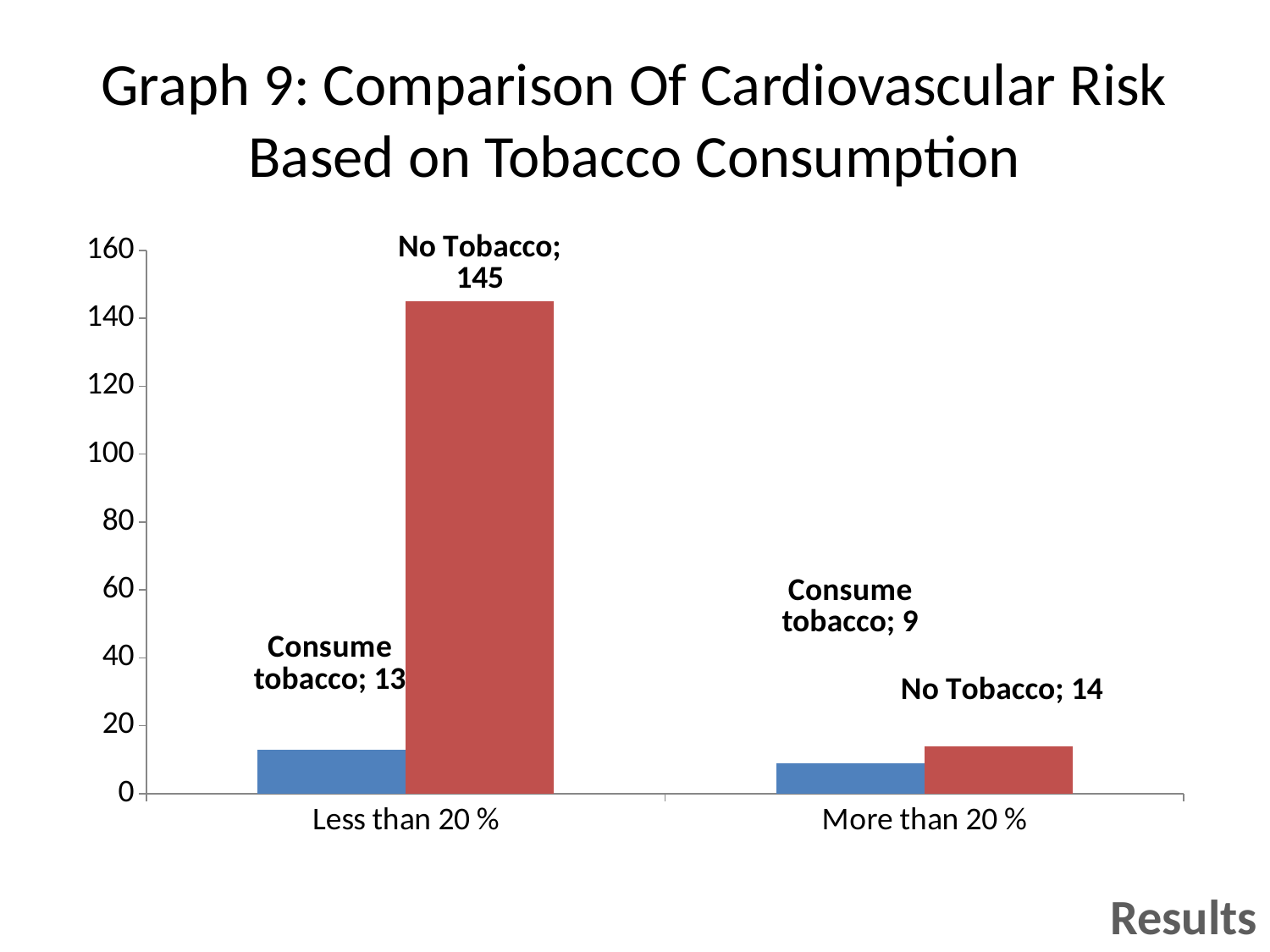

# Graph 9: Comparison Of Cardiovascular Risk Based on Tobacco Consumption

### Chart

| Category | Consume tobacco | No Tobacco |
|---|---|---|
| Less than 20 % | 13.0 | 145.0 |
| More than 20 % | 9.0 | 14.0 |
Results